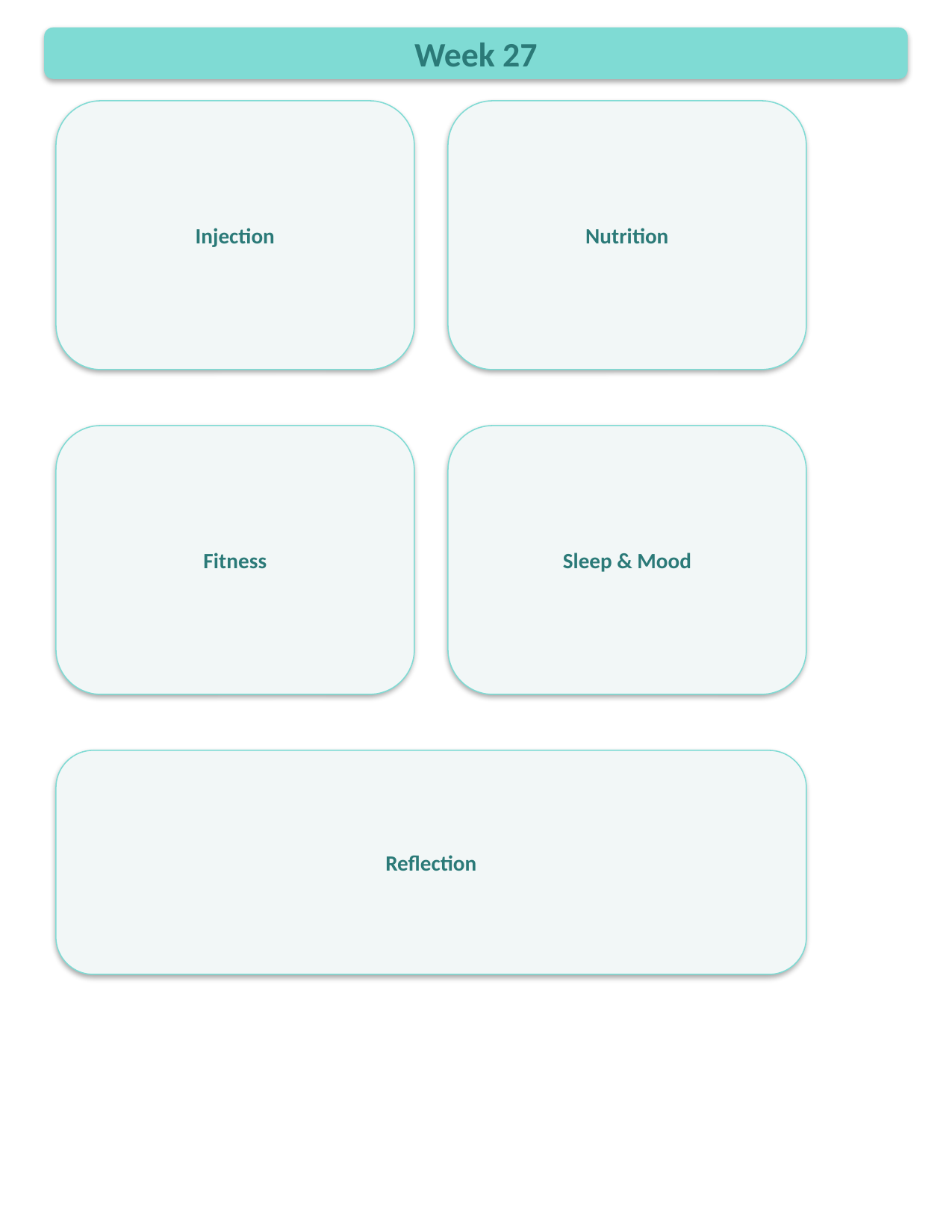

Week 27
Injection
Nutrition
Fitness
Sleep & Mood
Reflection